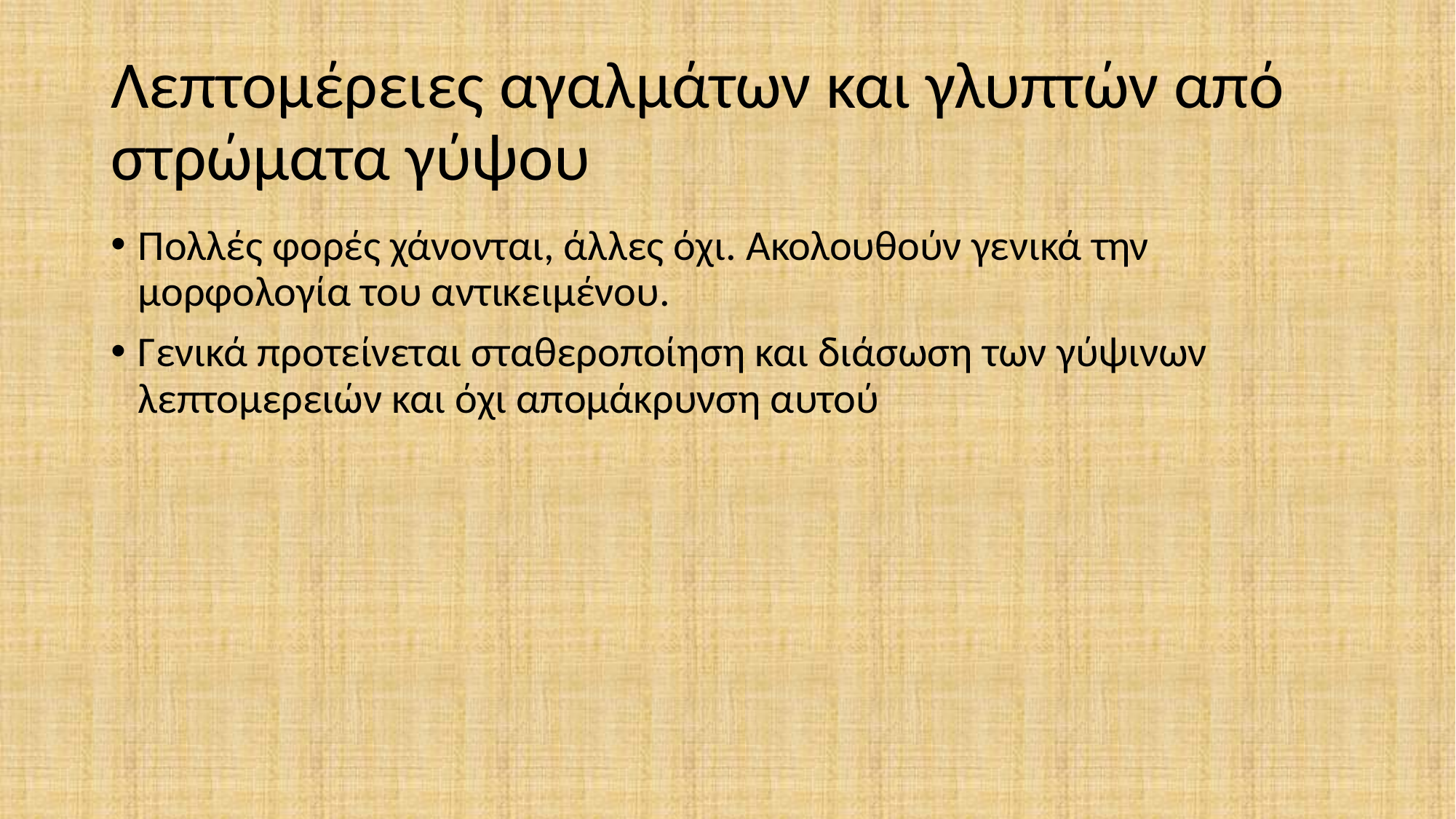

# Λεπτομέρειες αγαλμάτων και γλυπτών από στρώματα γύψου
Πολλές φορές χάνονται, άλλες όχι. Ακολουθούν γενικά την μορφολογία του αντικειμένου.
Γενικά προτείνεται σταθεροποίηση και διάσωση των γύψινων λεπτομερειών και όχι απομάκρυνση αυτού